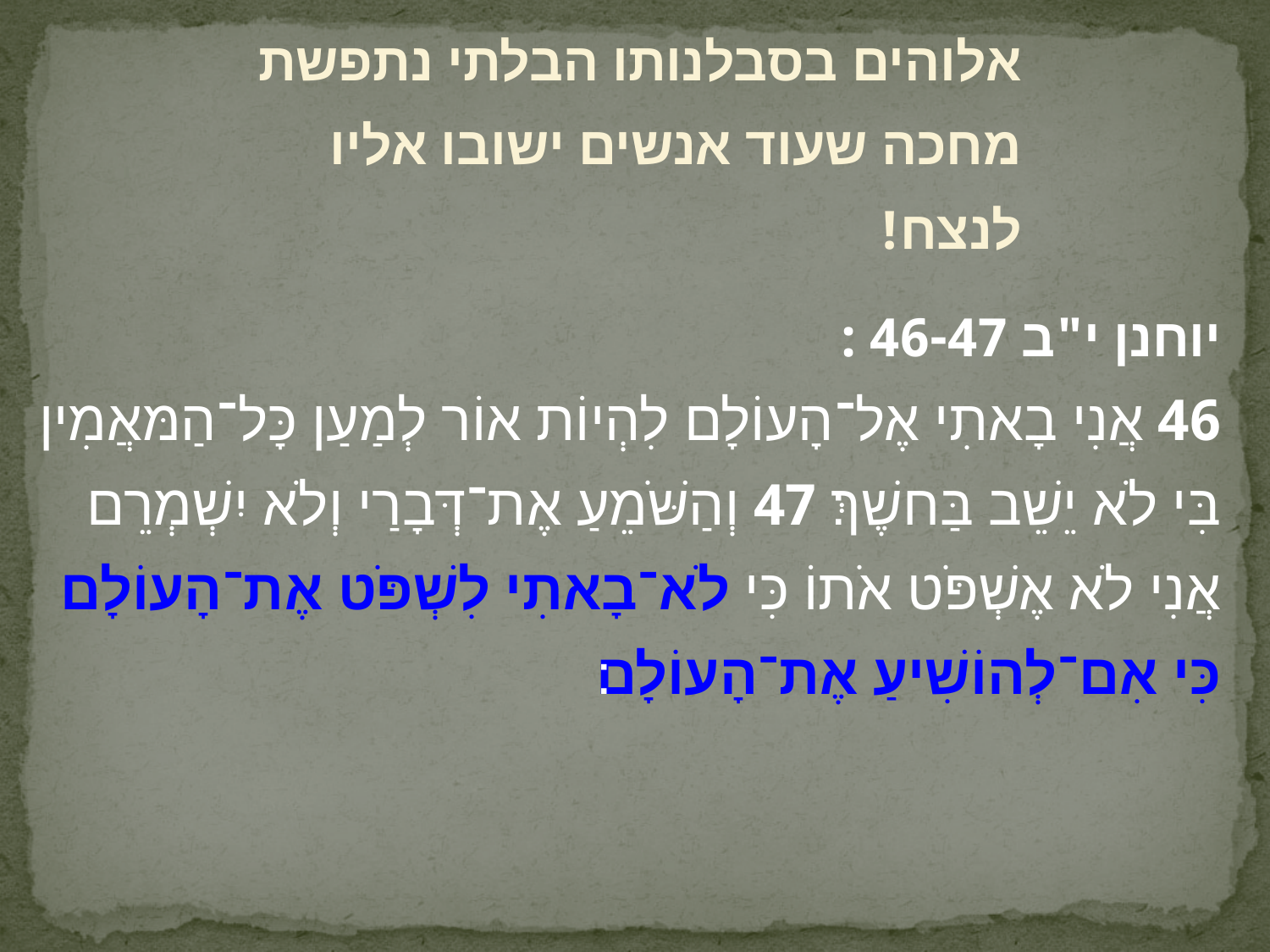

אלוהים בסבלנותו הבלתי נתפשת מחכה שעוד אנשים ישובו אליו לנצח!
יוחנן י"ב 46-47 :
46 אֲנִי בָאתִי אֶל־הָעוֹלָם לִהְיוֹת אוֹר לְמַעַן כָּל־הַמּאֲמִין בִּי לֹא יֵשֵׁב בַּחשֶׁךְ׃ 47 וְהַשֹּׁמֵעַ אֶת־דְּבָרַי וְלֹא יִשְׁמְרֵם אֲנִי לֹא אֶשְׁפֹּט אֹתוֹ כִּי לֹא־בָאתִי לִשְׁפֹּט אֶת־הָעוֹלָם כִּי אִם־לְהוֹשִׁיעַ אֶת־הָעוֹלָם׃